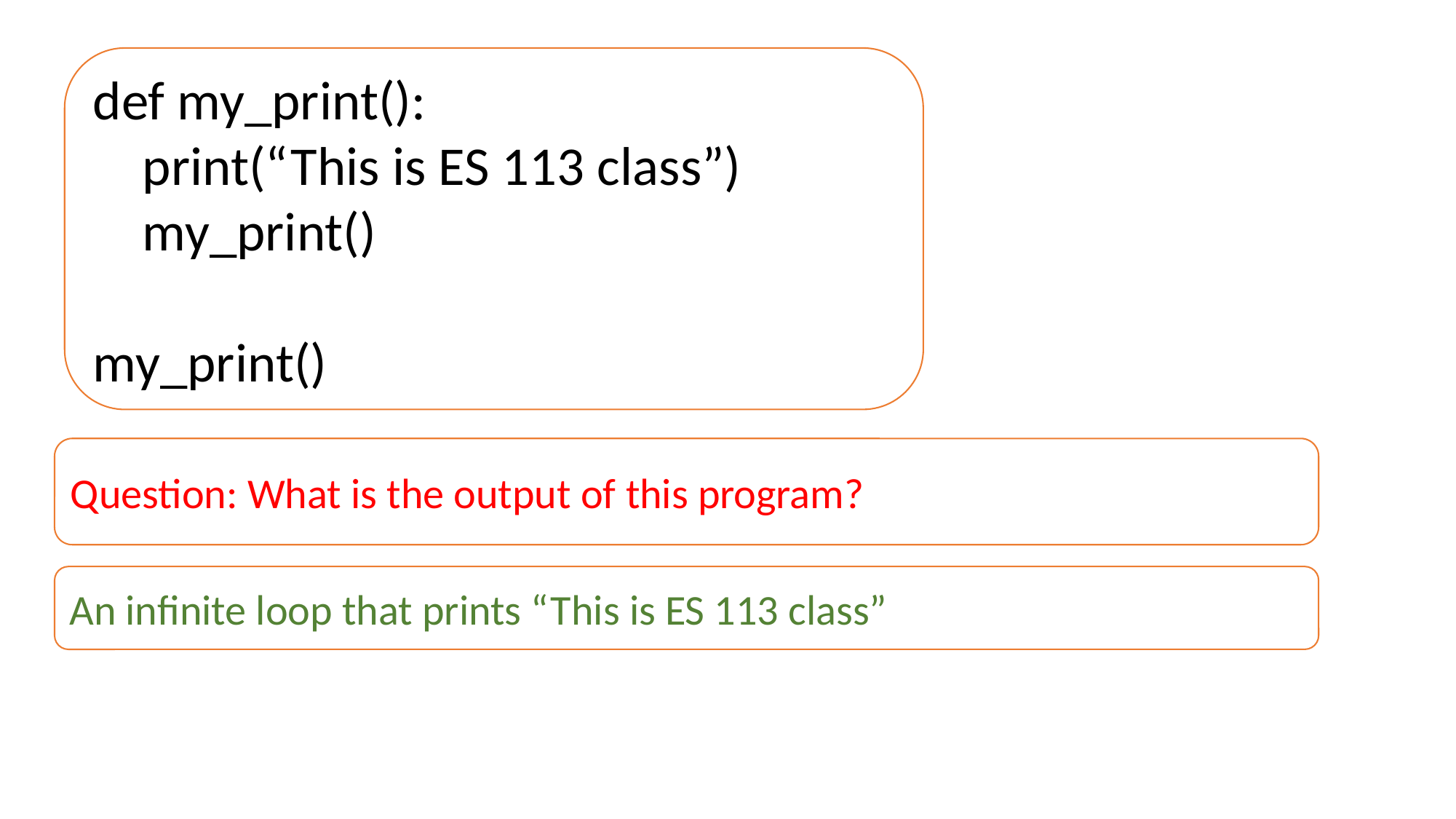

def my_print():
    print(“This is ES 113 class”)
    my_print()

my_print()
Question: What is the output of this program?
An infinite loop that prints “This is ES 113 class”